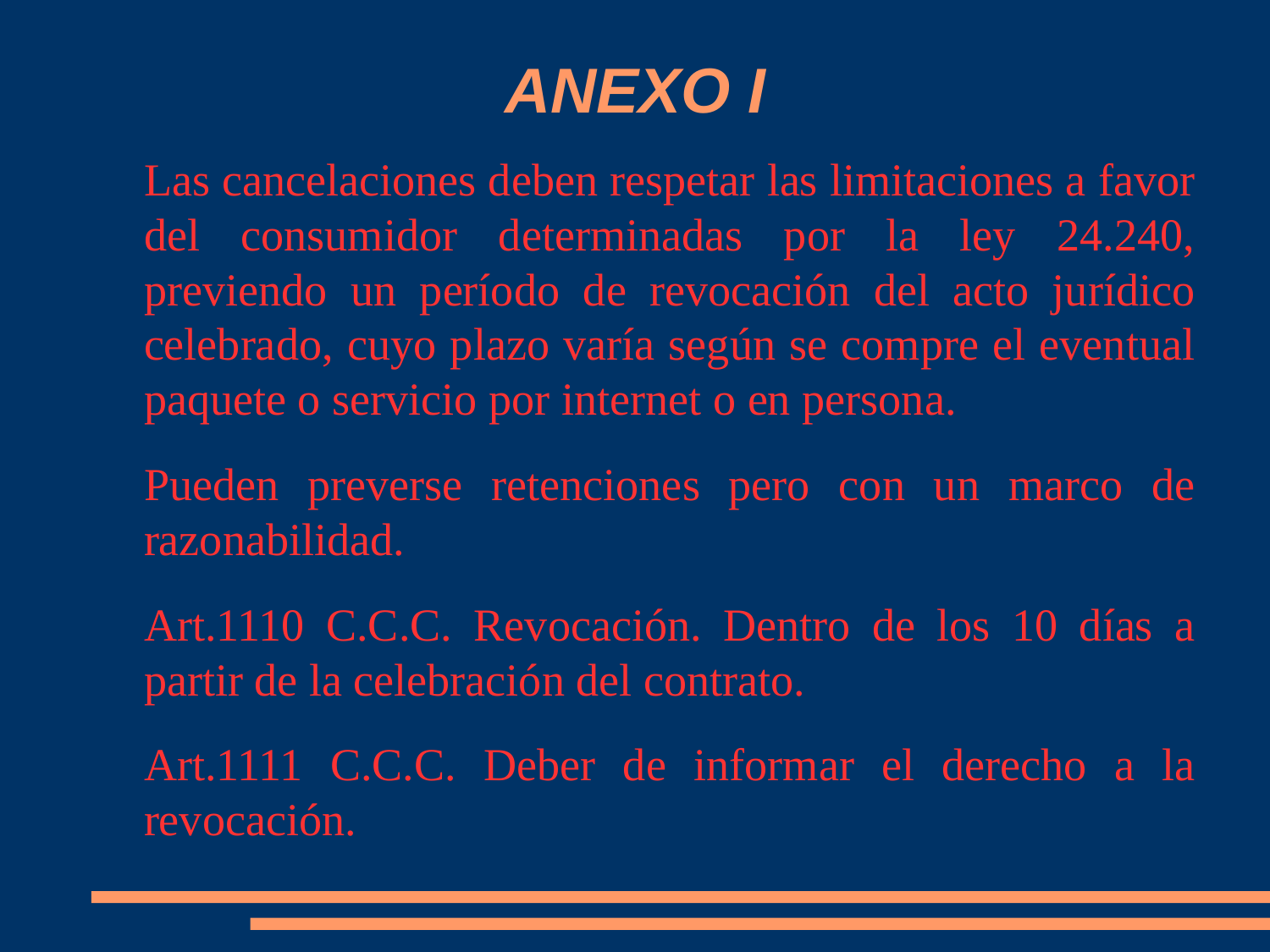

ANEXO I
Las cancelaciones deben respetar las limitaciones a favor del consumidor determinadas por la ley 24.240, previendo un período de revocación del acto jurídico celebrado, cuyo plazo varía según se compre el eventual paquete o servicio por internet o en persona.
Pueden preverse retenciones pero con un marco de razonabilidad.
Art.1110 C.C.C. Revocación. Dentro de los 10 días a partir de la celebración del contrato.
Art.1111 C.C.C. Deber de informar el derecho a la revocación.